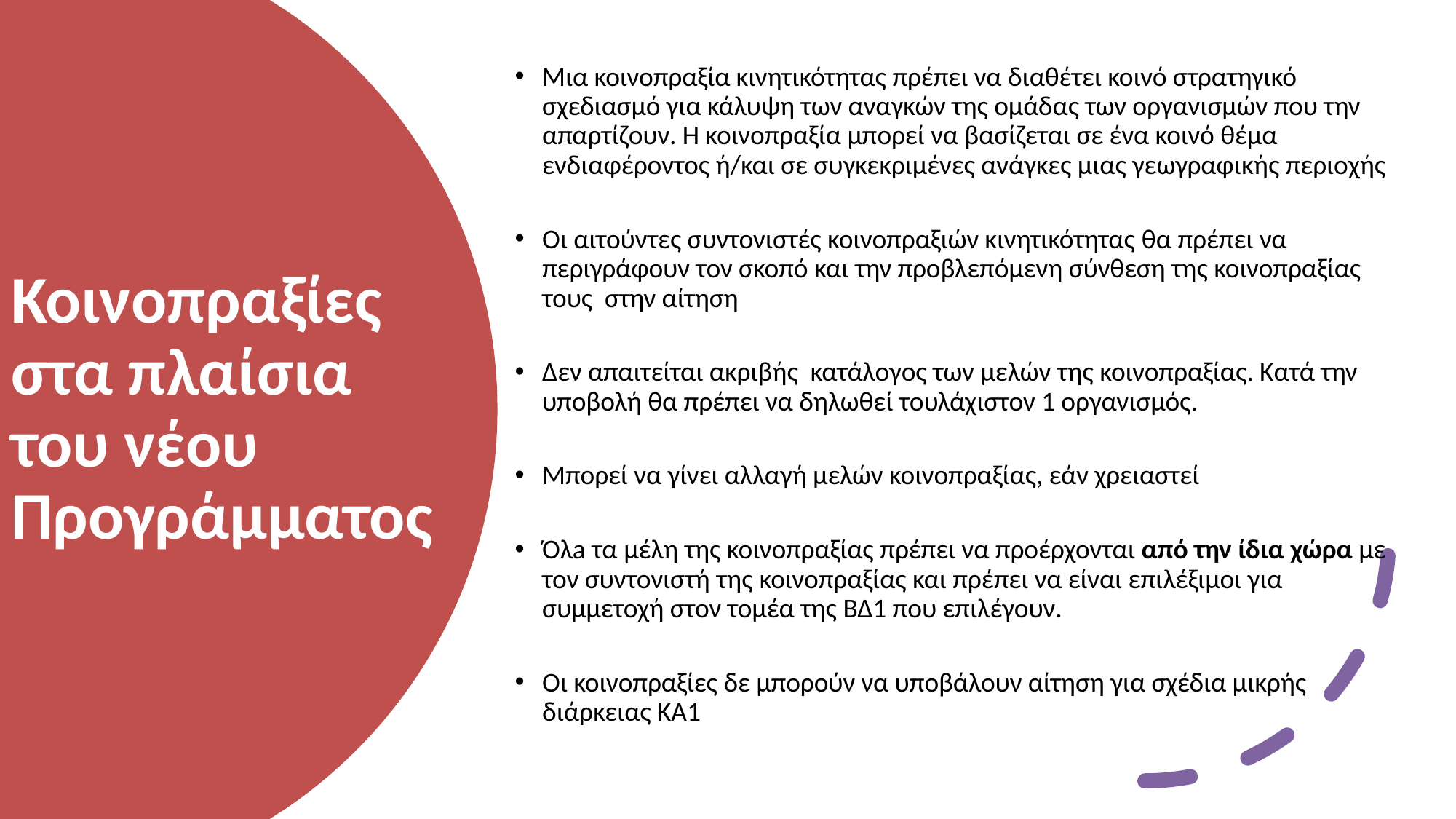

Mια κοινοπραξία κινητικότητας πρέπει να διαθέτει κοινό στρατηγικό σχεδιασμό για κάλυψη των αναγκών της ομάδας των οργανισμών που την απαρτίζουν. Η κοινοπραξία μπορεί να βασίζεται σε ένα κοινό θέμα ενδιαφέροντος ή/και σε συγκεκριμένες ανάγκες μιας γεωγραφικής περιοχής

Οι αιτούντες συντονιστές κοινοπραξιών κινητικότητας θα πρέπει να  περιγράφουν τον σκοπό και την προβλεπόμενη σύνθεση της κοινοπραξίας τους  στην αίτηση

Δεν απαιτείται ακριβής  κατάλογος των μελών της κοινοπραξίας. Κατά την υποβολή θα πρέπει να δηλωθεί τουλάχιστον 1 οργανισμός.

Μπορεί να γίνει αλλαγή μελών κοινοπραξίας, εάν χρειαστεί

Όλa τα μέλη της κοινοπραξίας πρέπει να προέρχονται από την ίδια χώρα με τον συντονιστή της κοινοπραξίας και πρέπει να είναι επιλέξιμοι για συμμετοχή στον τομέα της ΒΔ1 που επιλέγουν.

Oι κοινοπραξίες δε μπορούν να υποβάλουν αίτηση για σχέδια μικρής διάρκειας ΚΑ1

Κοινοπραξίες στα πλαίσια του νέου Προγράμματος